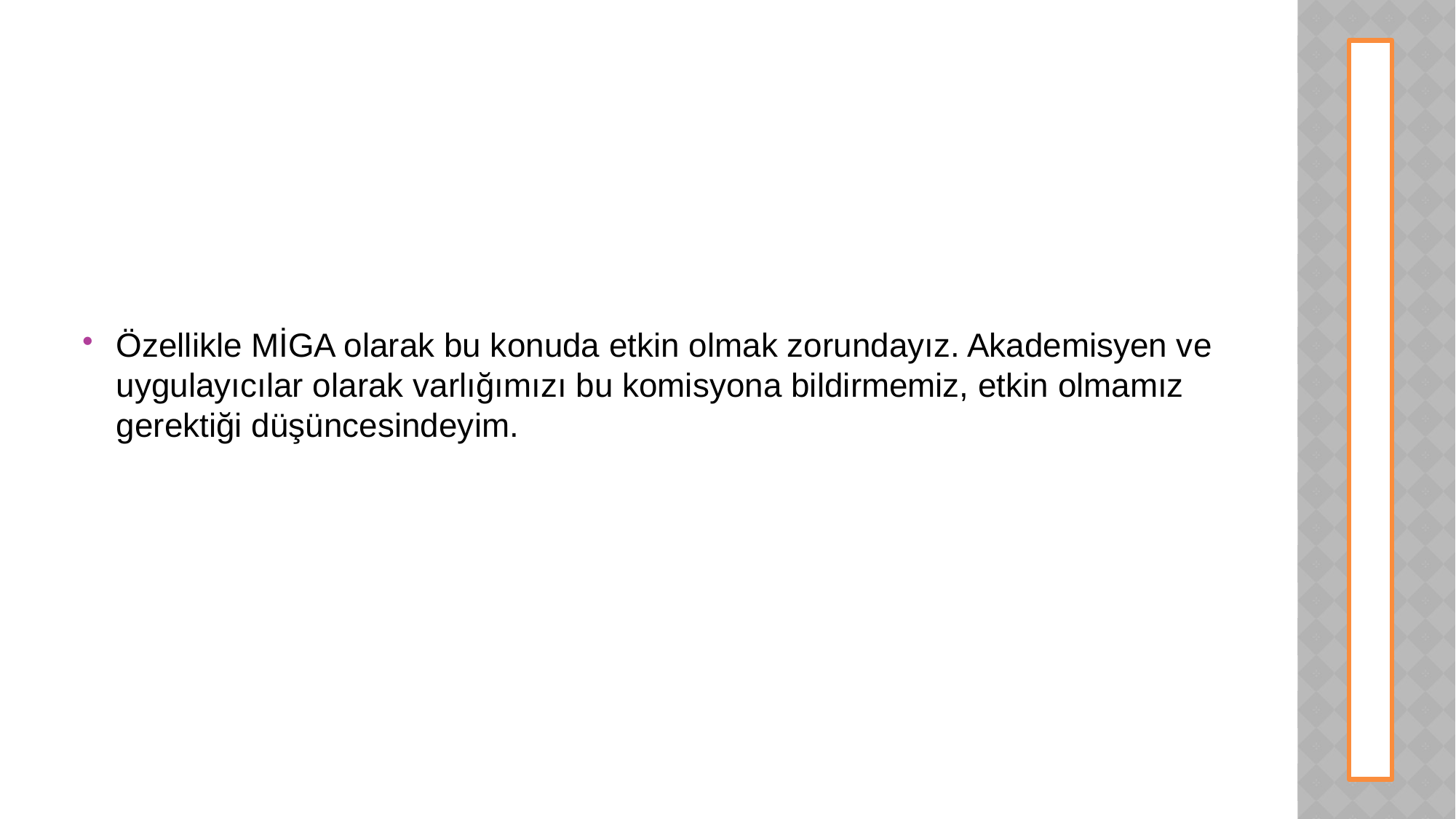

POLATLI

KAYMAKAMLIĞI
Özellikle MİGA olarak bu konuda etkin olmak zorundayız. Akademisyen ve uygulayıcılar olarak varlığımızı bu komisyona bildirmemiz, etkin olmamız gerektiği düşüncesindeyim.